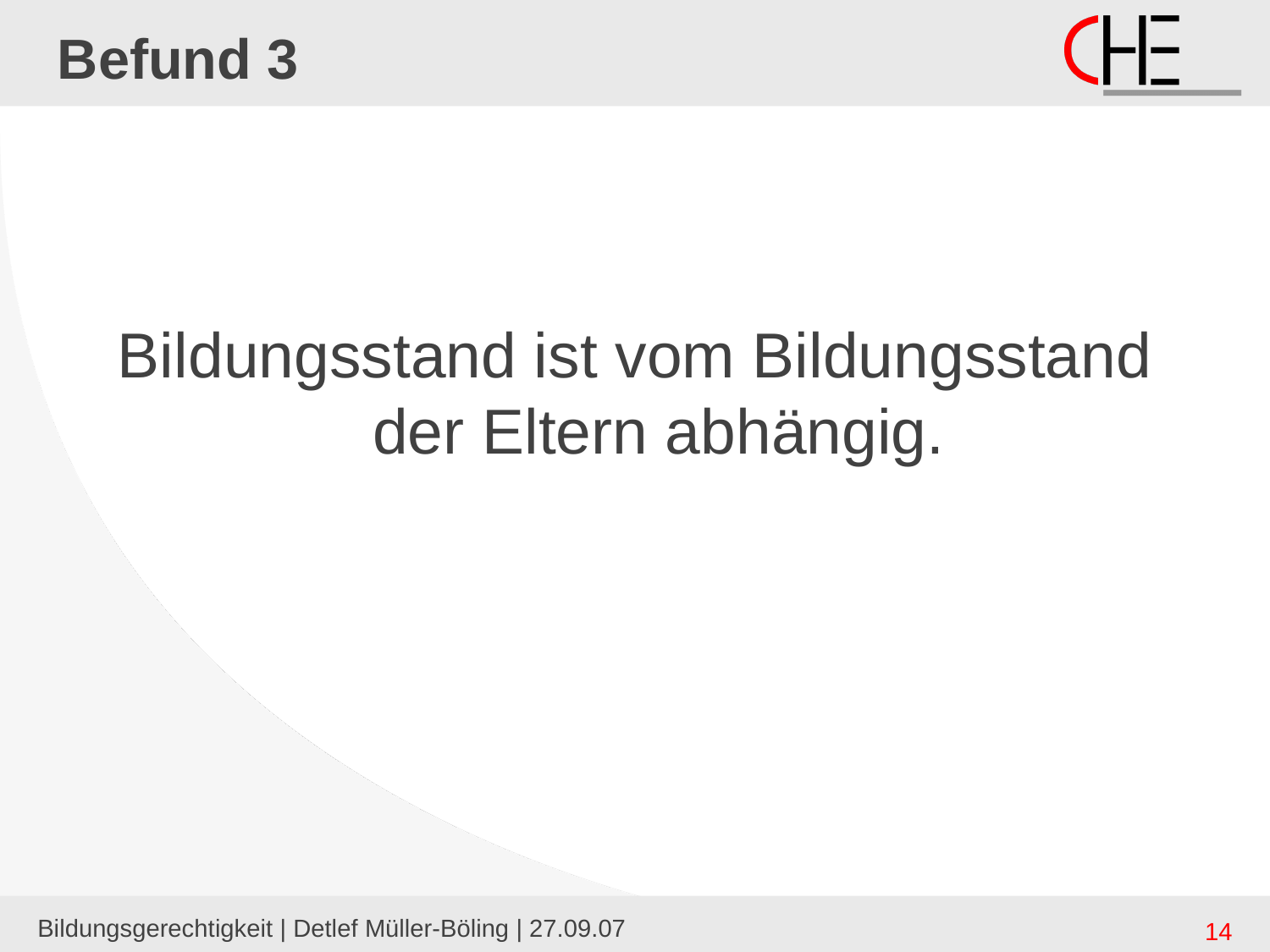

# Befund 3
Bildungsstand ist vom Bildungsstand der Eltern abhängig.
Bildungsgerechtigkeit | Detlef Müller-Böling | 27.09.07
14